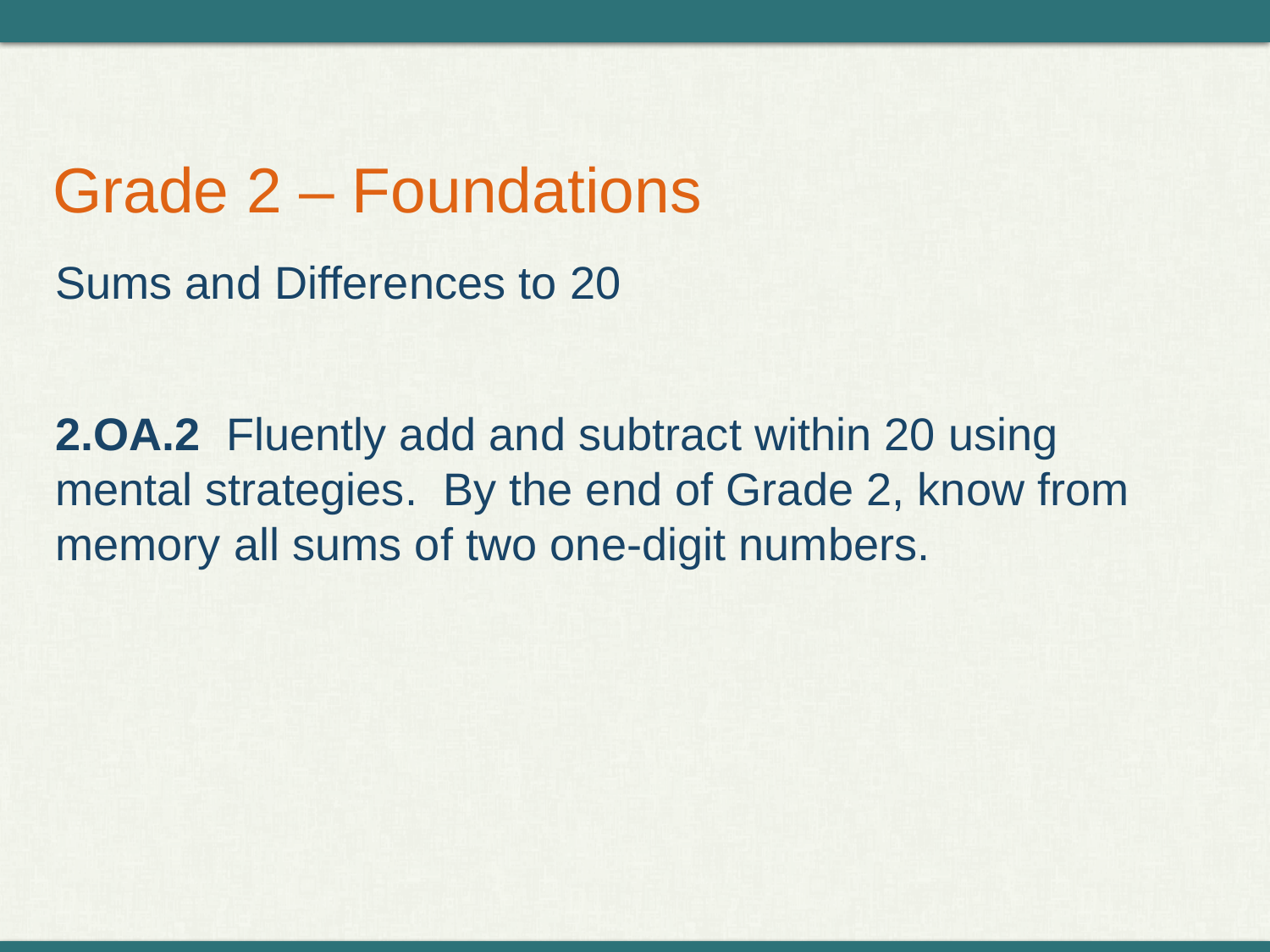

# Grade 2 – Foundations
Sums and Differences to 20

2.OA.2  Fluently add and subtract within 20 using mental strategies.  By the end of Grade 2, know from memory all sums of two one-digit numbers.